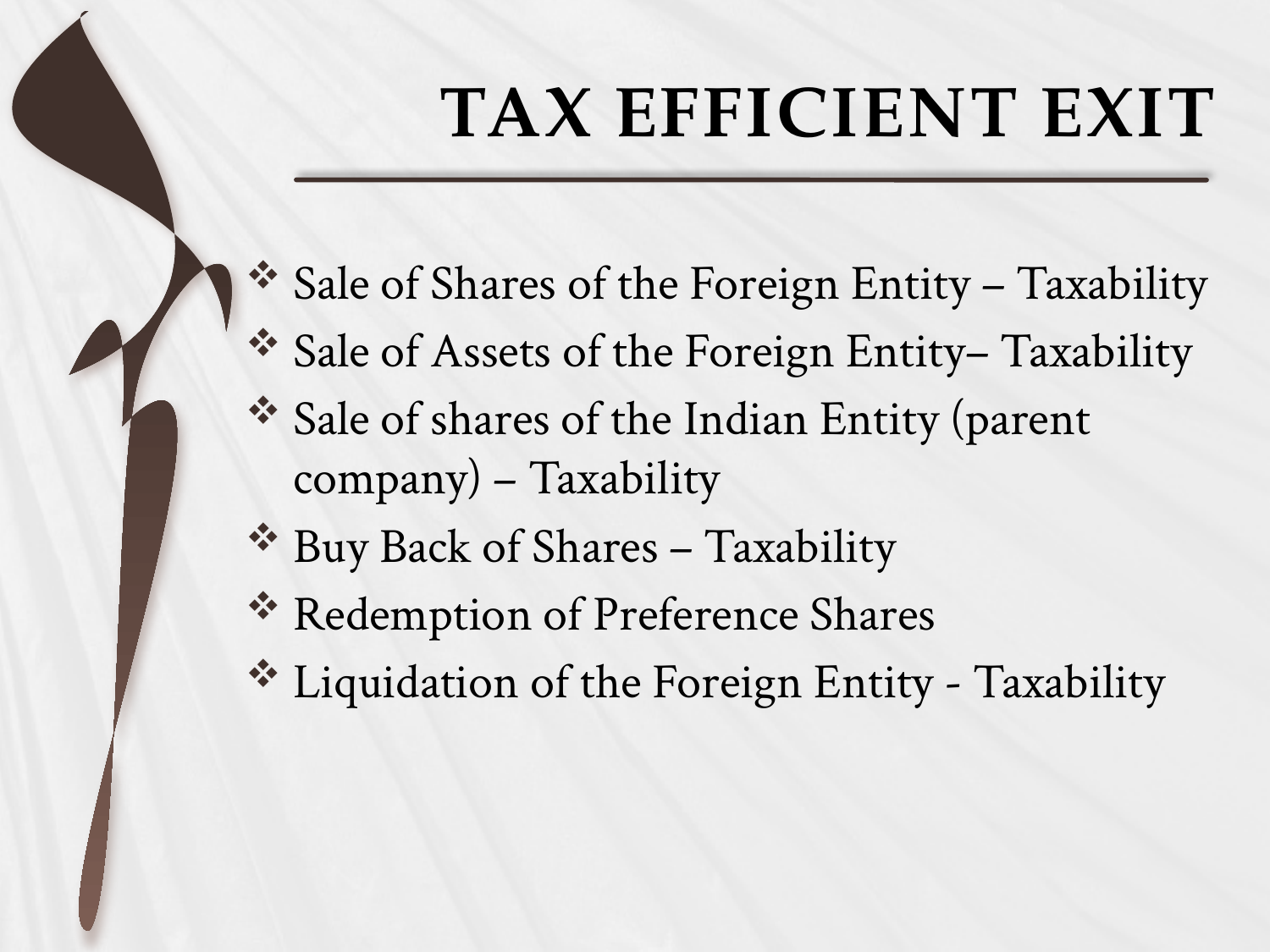

# TAX EFFICIENT EXIT
Sale of Shares of the Foreign Entity – Taxability
Sale of Assets of the Foreign Entity– Taxability
Sale of shares of the Indian Entity (parent company) – Taxability
Buy Back of Shares – Taxability
Redemption of Preference Shares
Liquidation of the Foreign Entity - Taxability